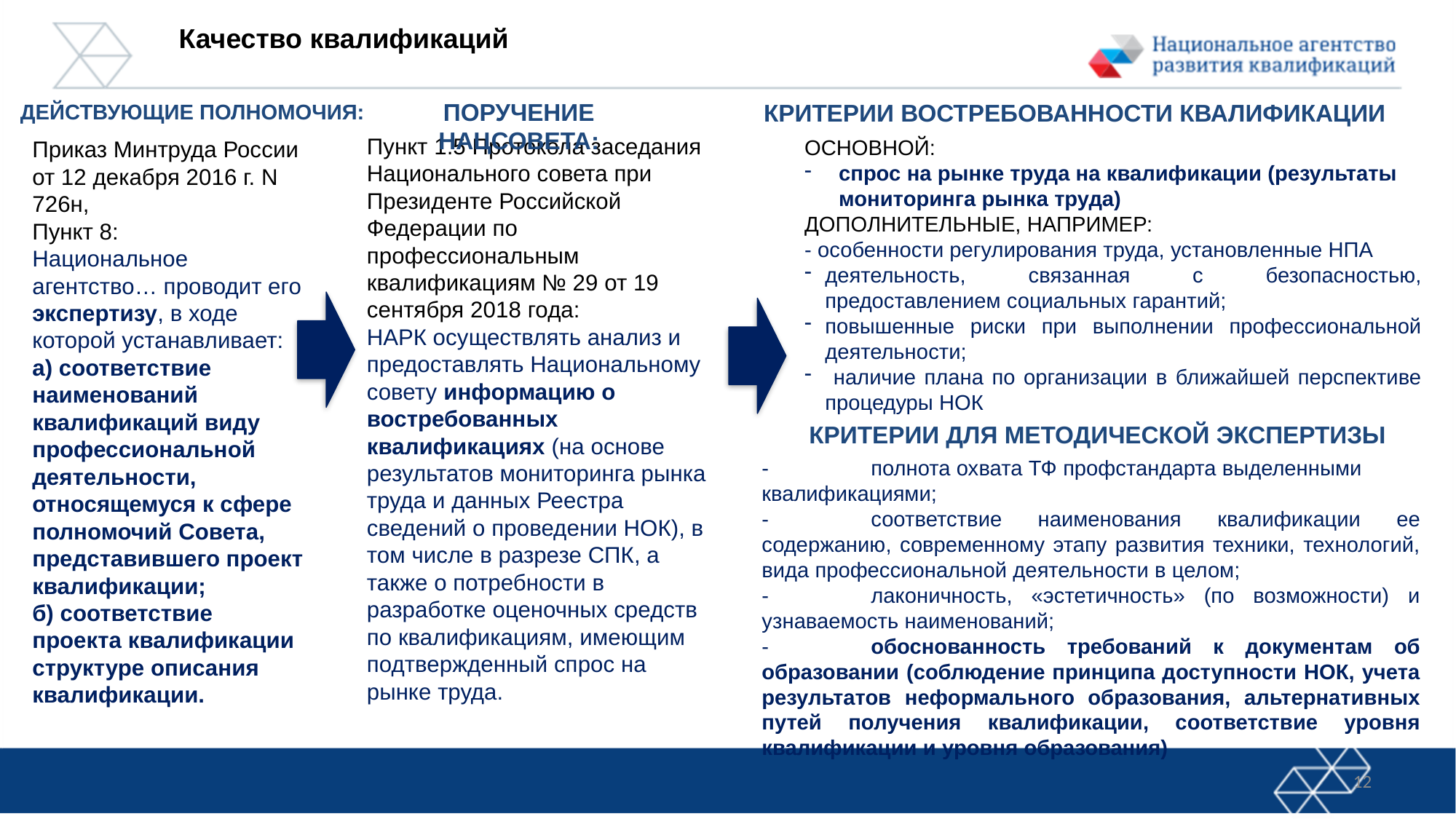

Качество квалификаций
ПОРУЧЕНИЕ НАЦСОВЕТА:
КРИТЕРИИ ВОСТРЕБОВАННОСТИ КВАЛИФИКАЦИИ
ДЕЙСТВУЮЩИЕ ПОЛНОМОЧИЯ:
Пункт 1.5 Протокола заседания Национального совета при Президенте Российской Федерации по профессиональным квалификациям № 29 от 19 сентября 2018 года:
НАРК осуществлять анализ и предоставлять Национальному совету информацию о востребованных квалификациях (на основе результатов мониторинга рынка труда и данных Реестра сведений о проведении НОК), в том числе в разрезе СПК, а также о потребности в разработке оценочных средств по квалификациям, имеющим подтвержденный спрос на рынке труда.
ОСНОВНОЙ:
спрос на рынке труда на квалификации (результаты мониторинга рынка труда)
ДОПОЛНИТЕЛЬНЫЕ, НАПРИМЕР:
- особенности регулирования труда, установленные НПА
деятельность, связанная с безопасностью, предоставлением социальных гарантий;
повышенные риски при выполнении профессиональной деятельности;
 наличие плана по организации в ближайшей перспективе процедуры НОК
Приказ Минтруда России
от 12 декабря 2016 г. N 726н,
Пункт 8:
Национальное агентство… проводит его экспертизу, в ходе которой устанавливает:
а) соответствие наименований квалификаций виду профессиональной деятельности, относящемуся к сфере полномочий Совета, представившего проект квалификации;
б) соответствие проекта квалификации структуре описания квалификации.

КРИТЕРИИ ДЛЯ МЕТОДИЧЕСКОЙ ЭКСПЕРТИЗЫ
-	полнота охвата ТФ профстандарта выделенными квалификациями;
-	соответствие наименования квалификации ее содержанию, современному этапу развития техники, технологий, вида профессиональной деятельности в целом;
-	лаконичность, «эстетичность» (по возможности) и узнаваемость наименований;
-	обоснованность требований к документам об образовании (соблюдение принципа доступности НОК, учета результатов неформального образования, альтернативных путей получения квалификации, соответствие уровня квалификации и уровня образования)
12